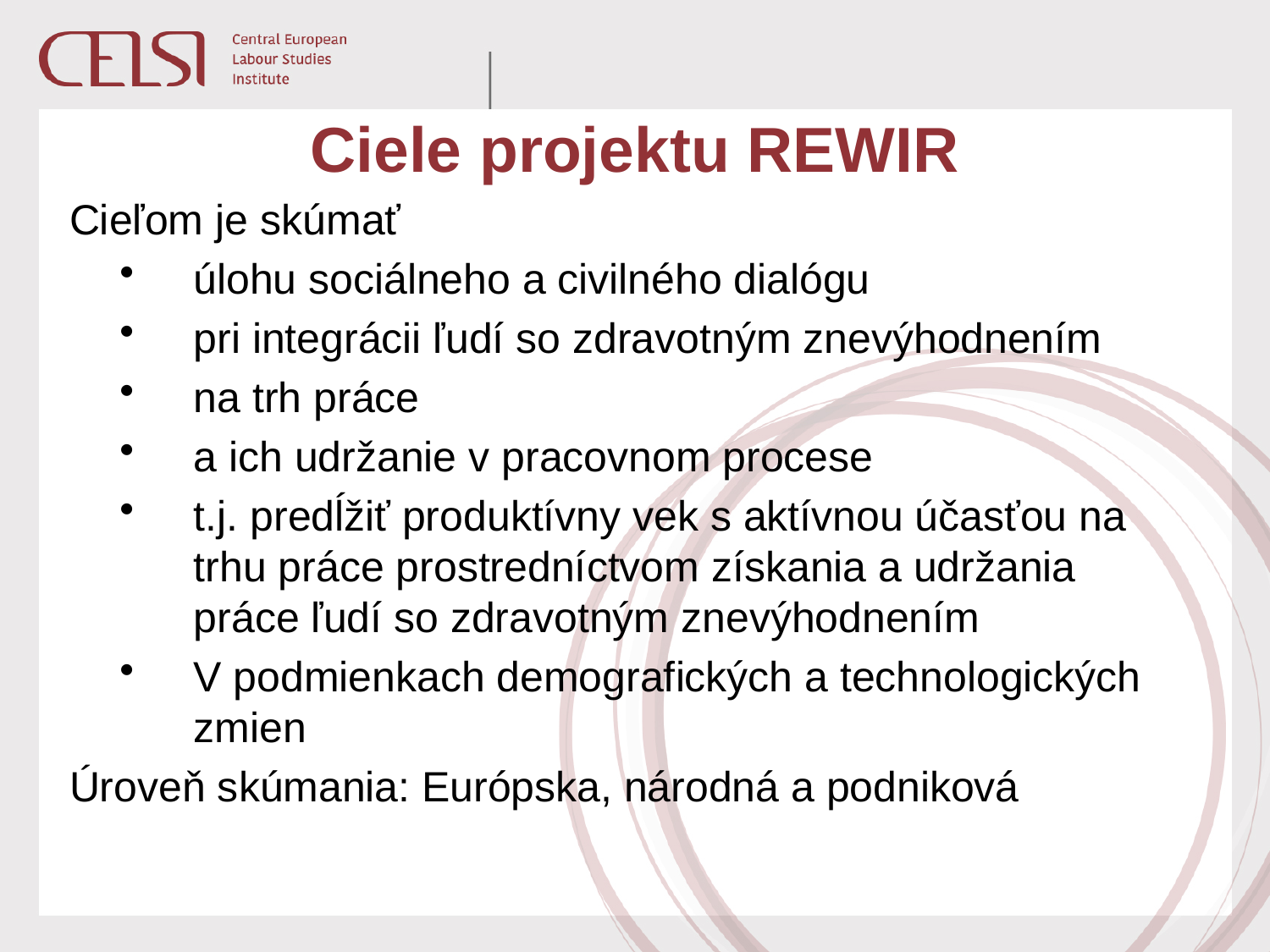

# Ciele projektu REWIR
Cieľom je skúmať
úlohu sociálneho a civilného dialógu
pri integrácii ľudí so zdravotným znevýhodnením
na trh práce
a ich udržanie v pracovnom procese
t.j. predĺžiť produktívny vek s aktívnou účasťou na trhu práce prostredníctvom získania a udržania práce ľudí so zdravotným znevýhodnením
V podmienkach demografických a technologických zmien
Úroveň skúmania: Európska, národná a podniková